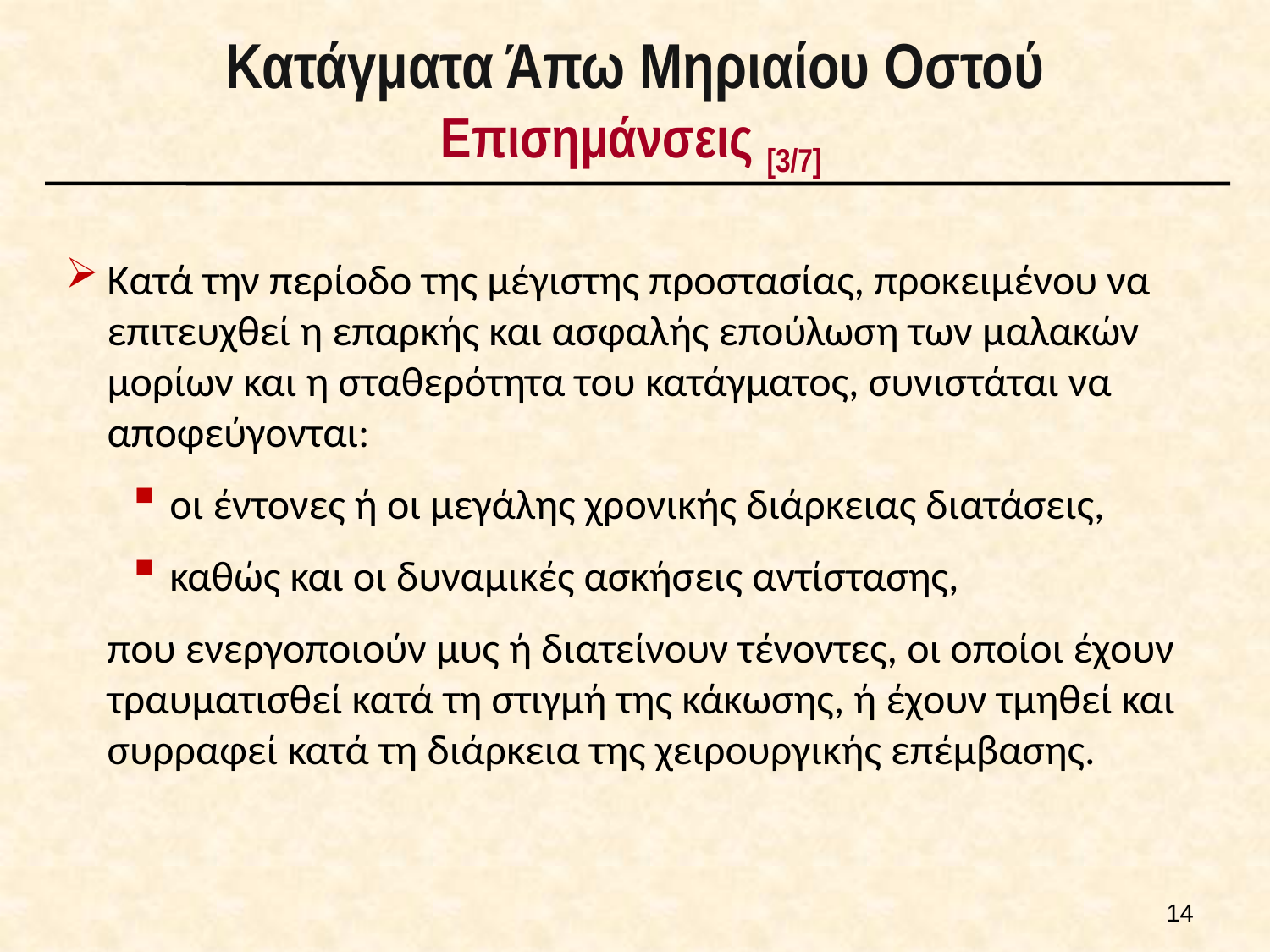

# Κατάγματα Άπω Μηριαίου Οστού Επισημάνσεις [3/7]

Κατά την περίοδο της μέγιστης προστασίας, προκειμένου να επιτευχθεί η επαρκής και ασφαλής επούλωση των μαλακών μορίων και η σταθερότητα του κατάγματος, συνιστάται να αποφεύγονται:
οι έντονες ή οι μεγάλης χρονικής διάρκειας διατάσεις,
καθώς και οι δυναμικές ασκήσεις αντίστασης,
που ενεργοποιούν μυς ή διατείνουν τένοντες, οι οποίοι έχουν τραυματισθεί κατά τη στιγμή της κάκωσης, ή έχουν τμηθεί και συρραφεί κατά τη διάρκεια της χειρουργικής επέμβασης.
14